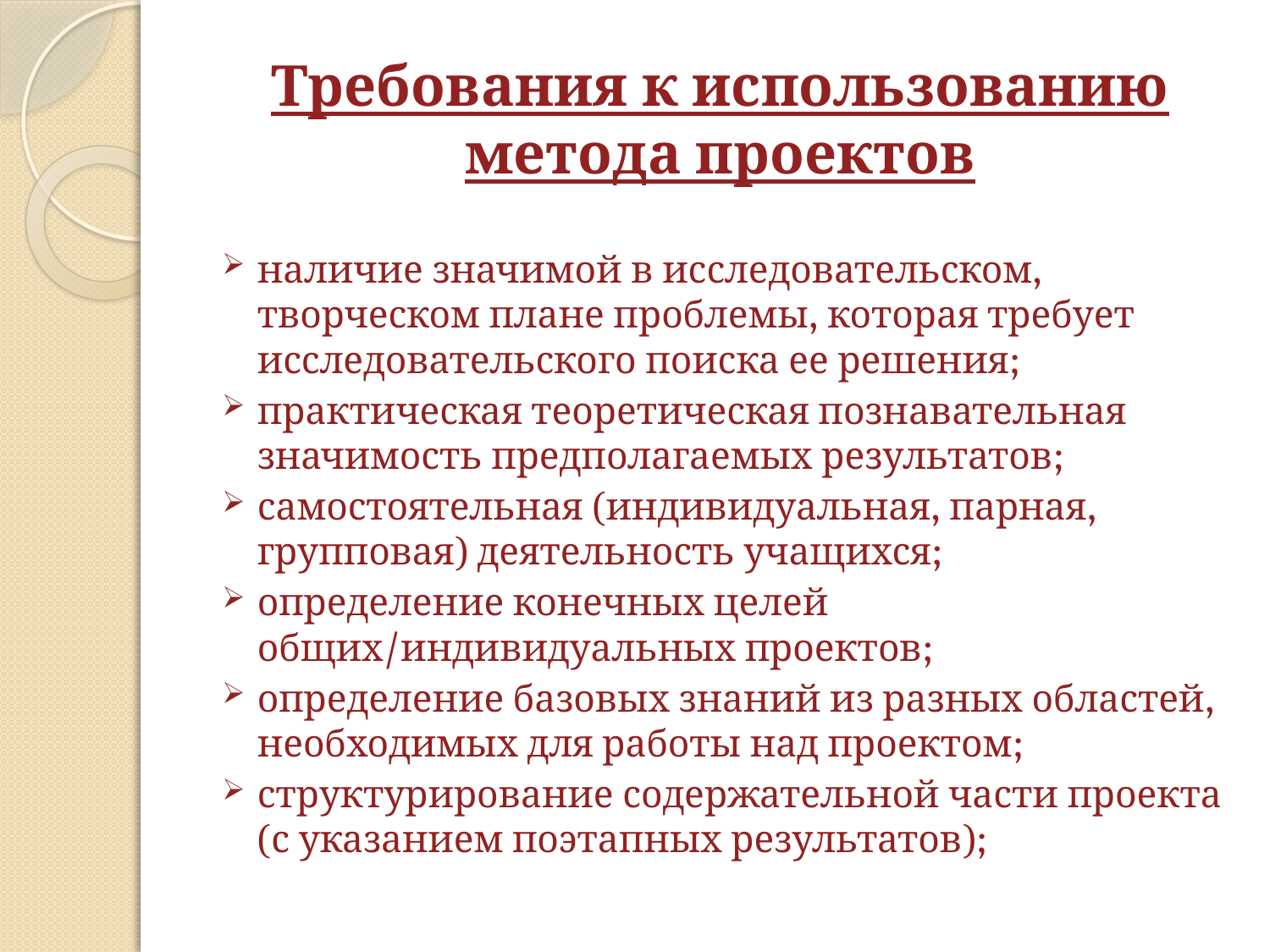

# Требования к использованию метода проектов

наличие значимой в исследовательском, творческом плане проблемы, которая требует исследовательского поиска ее решения;
практическая теоретическая познавательная значимость предполагаемых результатов;
самостоятельная (индивидуальная, парная, групповая) деятельность учащихся;
определение конечных целей общих/индивидуальных проектов;
определение базовых знаний из разных областей, необходимых для работы над проектом;
структурирование содержательной части проекта (с указанием поэтапных результатов);